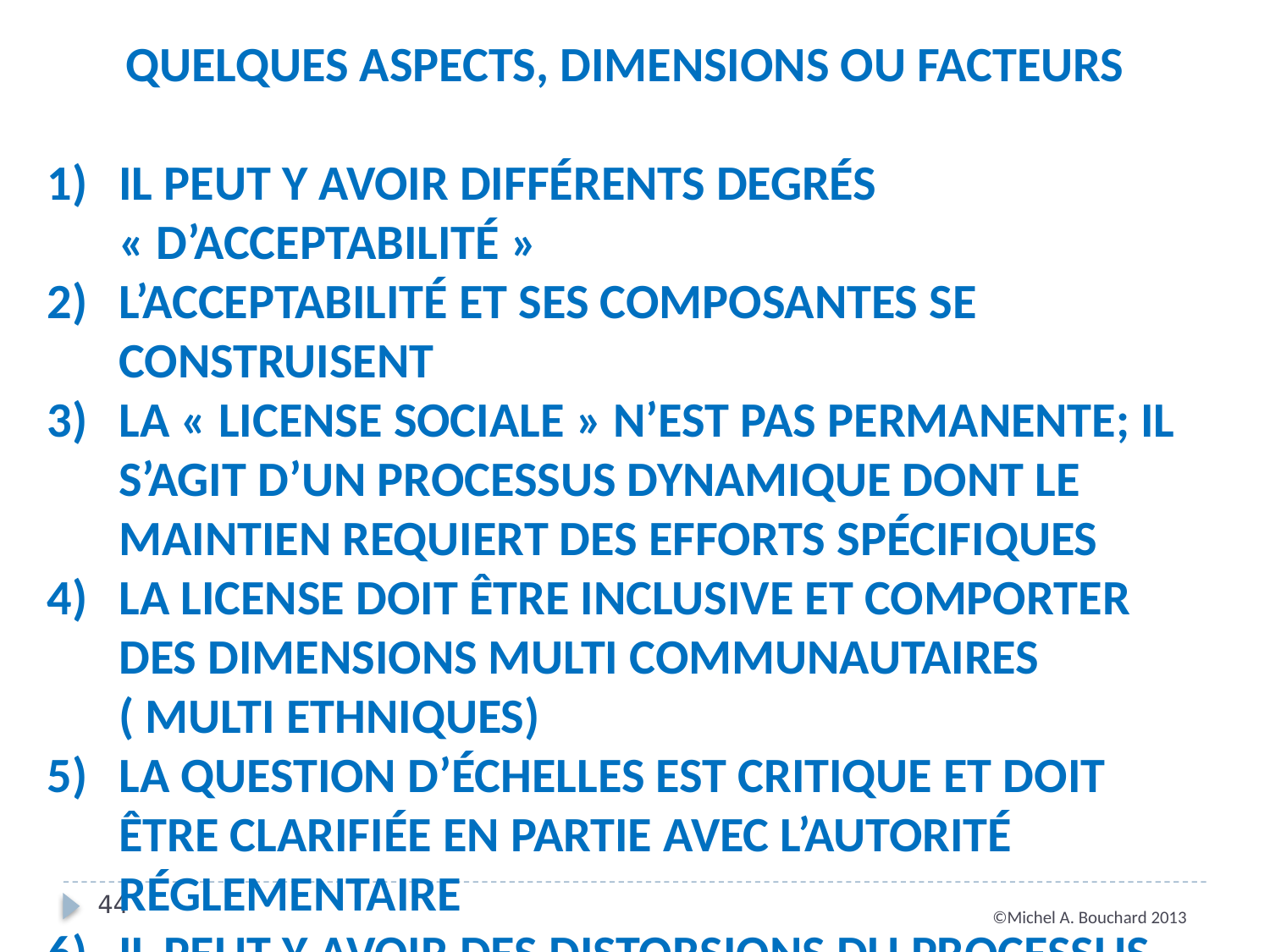

Quelques aspects, dimensions ou facteurs

Il peut y avoir différents degrés « d’acceptabilité »
L’acceptabilité et ses composantes se construisent
La « License sociale » n’est pas permanente; il s’agit d’un processus dynamique dont le maintien requiert des efforts spécifiques
La License doit être inclusive et comporter des Dimensions multi communautaires ( multi ethniques)
La question d’échelles est critique et doit être clarifiée en partie avec l’autorité réglementaire
Il peut y avoir des distorsions du processus
44
©Michel A. Bouchard 2013